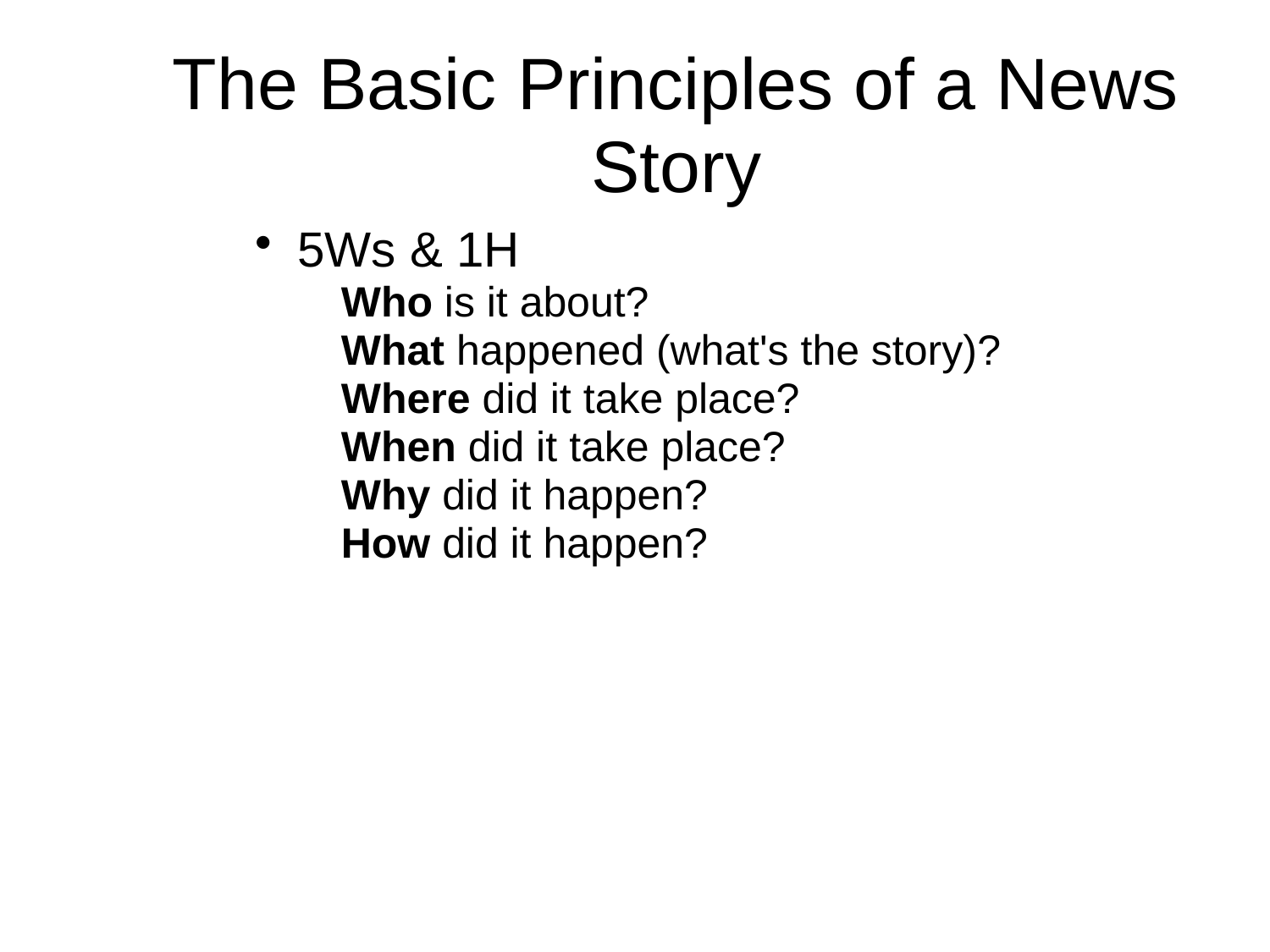

# The Basic Principles of a News Story
5Ws & 1H
Who is it about?
What happened (what's the story)?
Where did it take place?
When did it take place?
Why did it happen?
How did it happen?